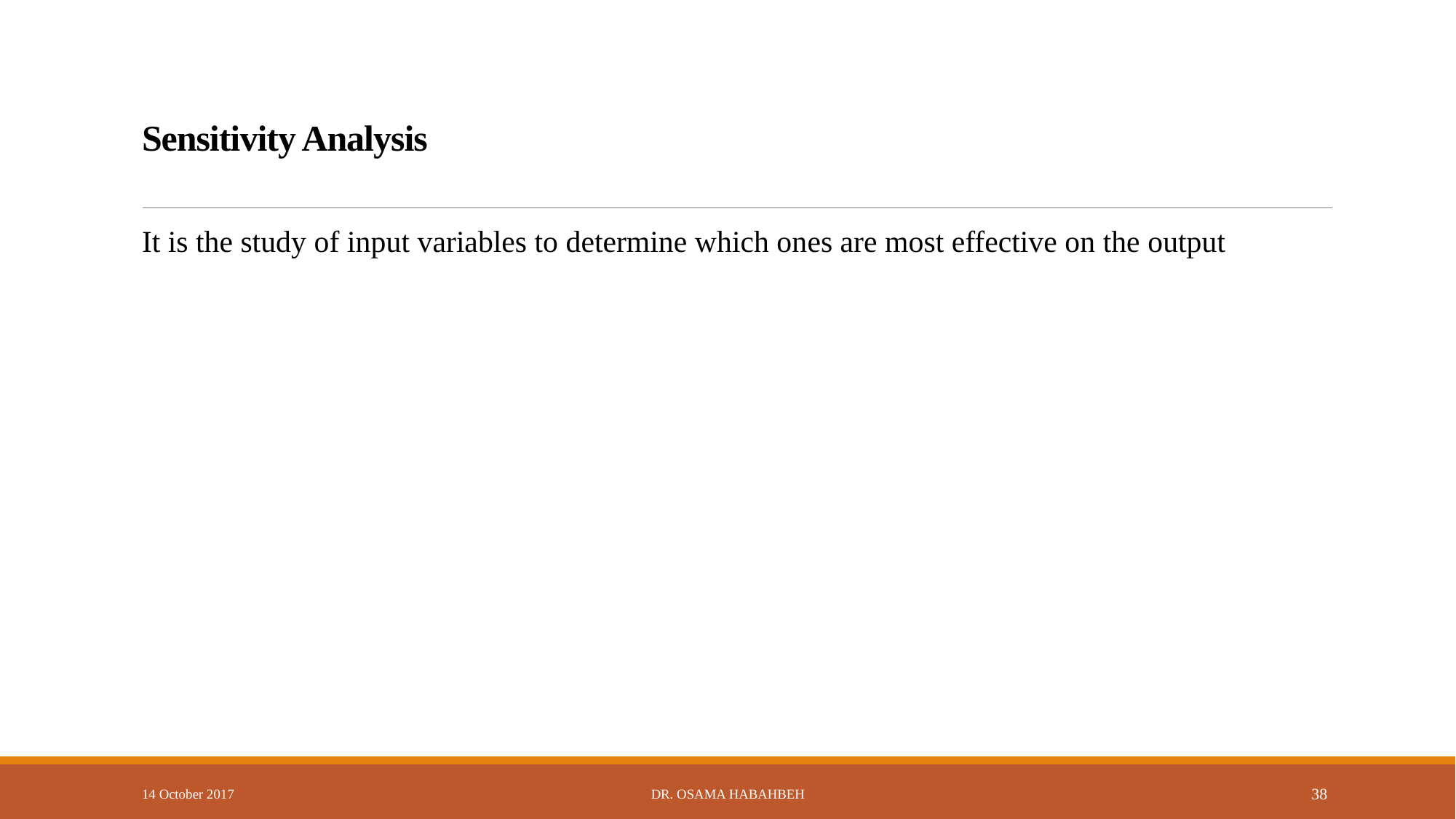

# Sensitivity Analysis
It is the study of input variables to determine which ones are most effective on the output
14 October 2017
Dr. Osama Habahbeh
38